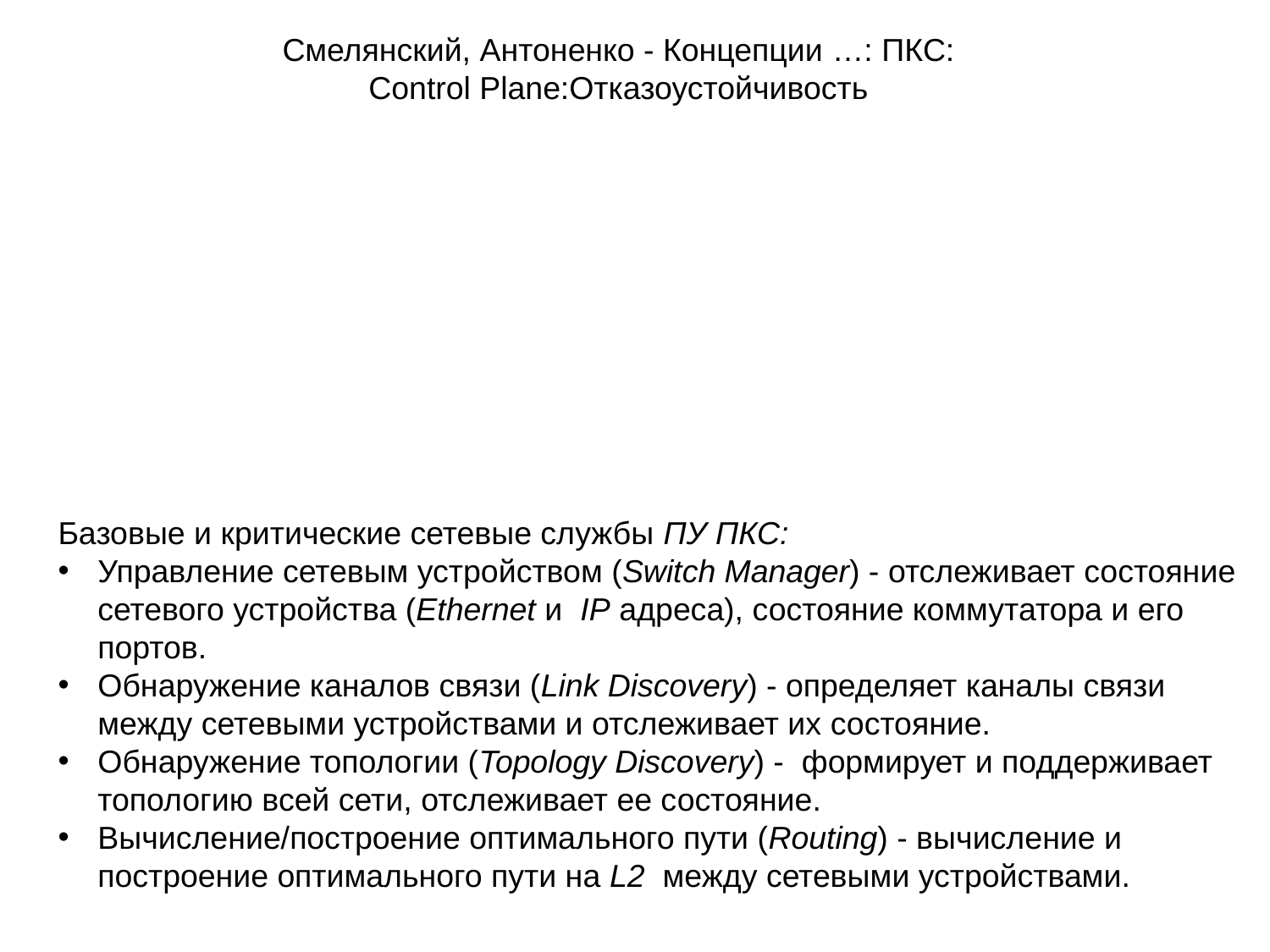

Смелянский, Антоненко - Концепции …: ПКС:
 Control Plane:Отказоустойчивость

Базовые и критические сетевые службы ПУ ПКС:
Управление сетевым устройством (Switch Manager) - отслеживает состояние сетевого устройства (Ethernet и  IP адреса), состояние коммутатора и его портов.
Обнаружение каналов связи (Link Discovery) - определяет каналы связи между сетевыми устройствами и отслеживает их состояние.
Обнаружение топологии (Topology Discovery) -  формирует и поддерживает топологию всей сети, отслеживает ее состояние.
Вычисление/построение оптимального пути (Routing) - вычисление и построение оптимального пути на L2  между сетевыми устройствами.